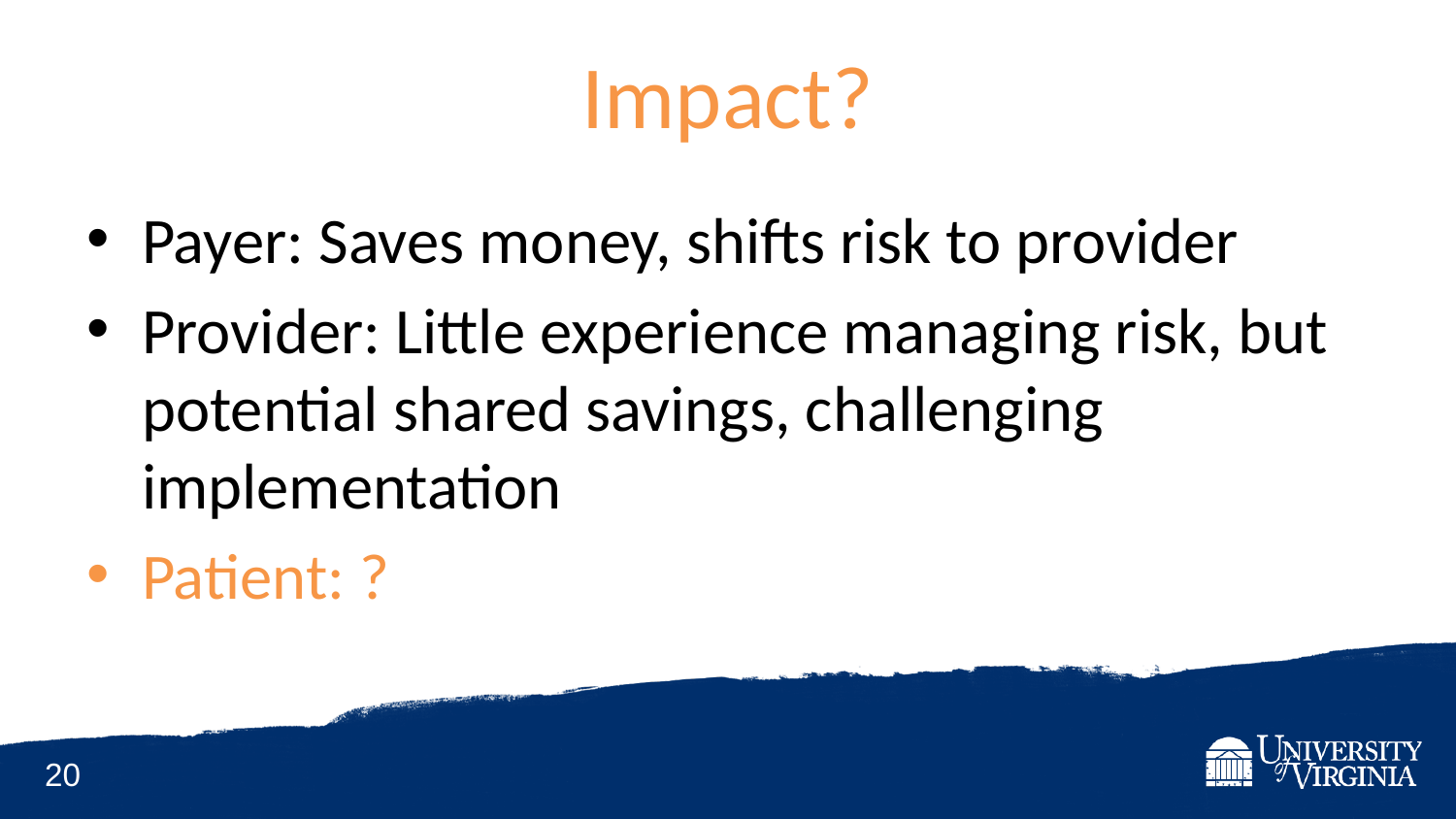

# Impact?
Payer: Saves money, shifts risk to provider
Provider: Little experience managing risk, but potential shared savings, challenging implementation
Patient: ?

20